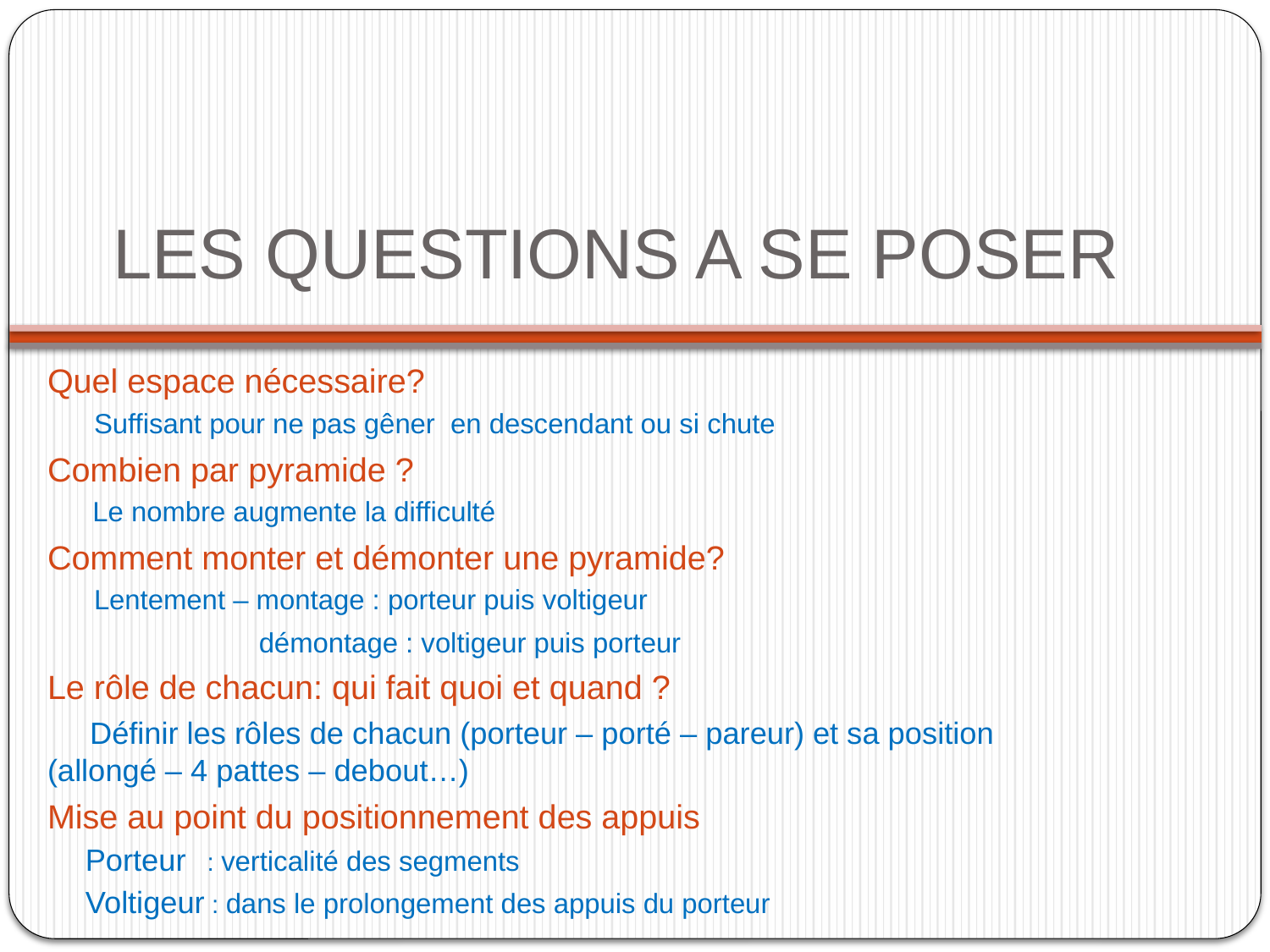

# LES QUESTIONS A SE POSER
Quel espace nécessaire?
     Suffisant pour ne pas gêner  en descendant ou si chute
Combien par pyramide ?
     Le nombre augmente la difficulté
Comment monter et démonter une pyramide?
     Lentement – montage : porteur puis voltigeur
                           démontage : voltigeur puis porteur
Le rôle de chacun: qui fait quoi et quand ?
     Définir les rôles de chacun (porteur – porté – pareur) et sa position      					     (allongé – 4 pattes – debout…)
Mise au point du positionnement des appuis
Porteur   : verticalité des segments
Voltigeur : dans le prolongement des appuis du porteur